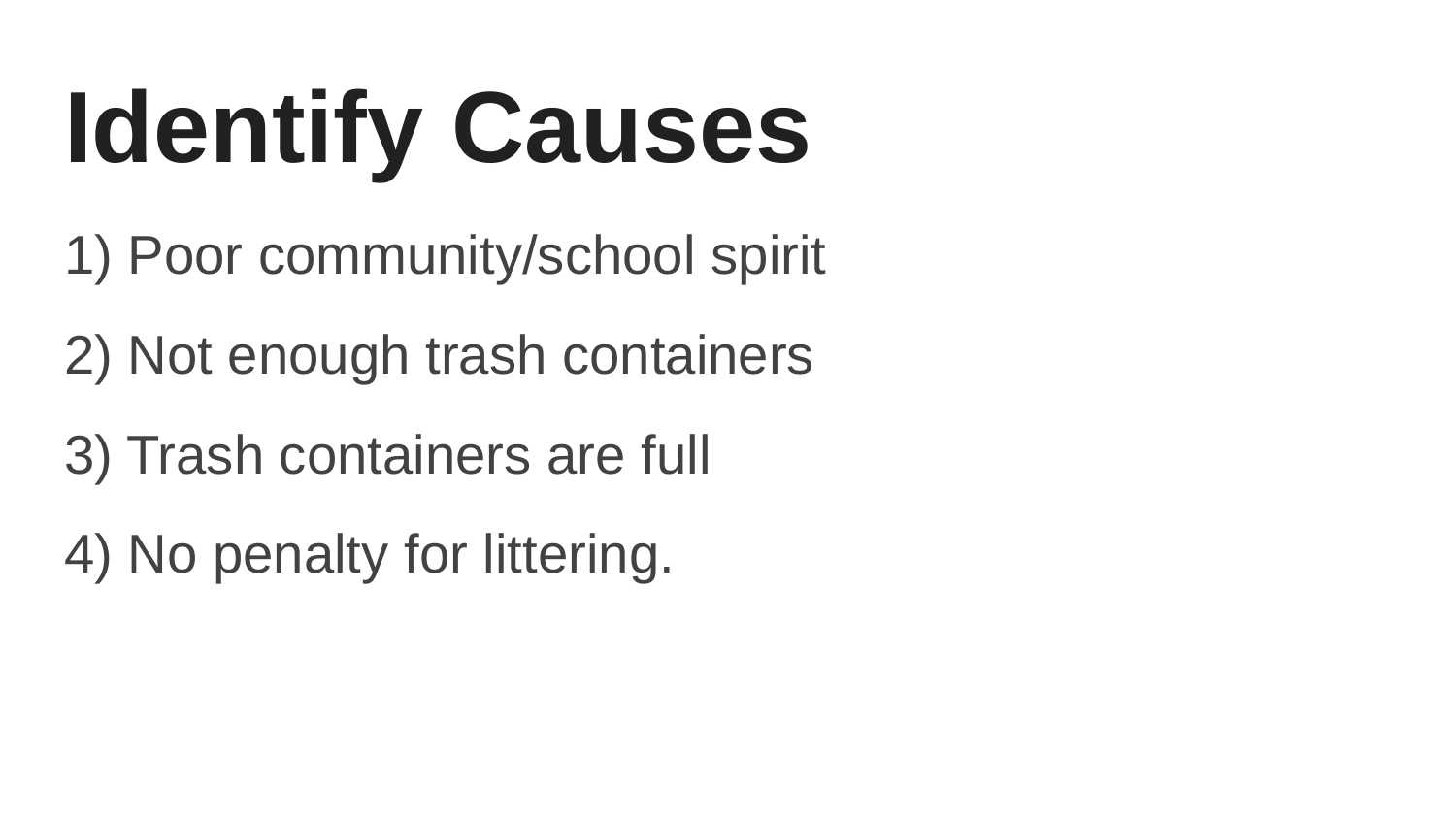

# Identify Causes
1) Poor community/school spirit
2) Not enough trash containers
3) Trash containers are full
4) No penalty for littering.